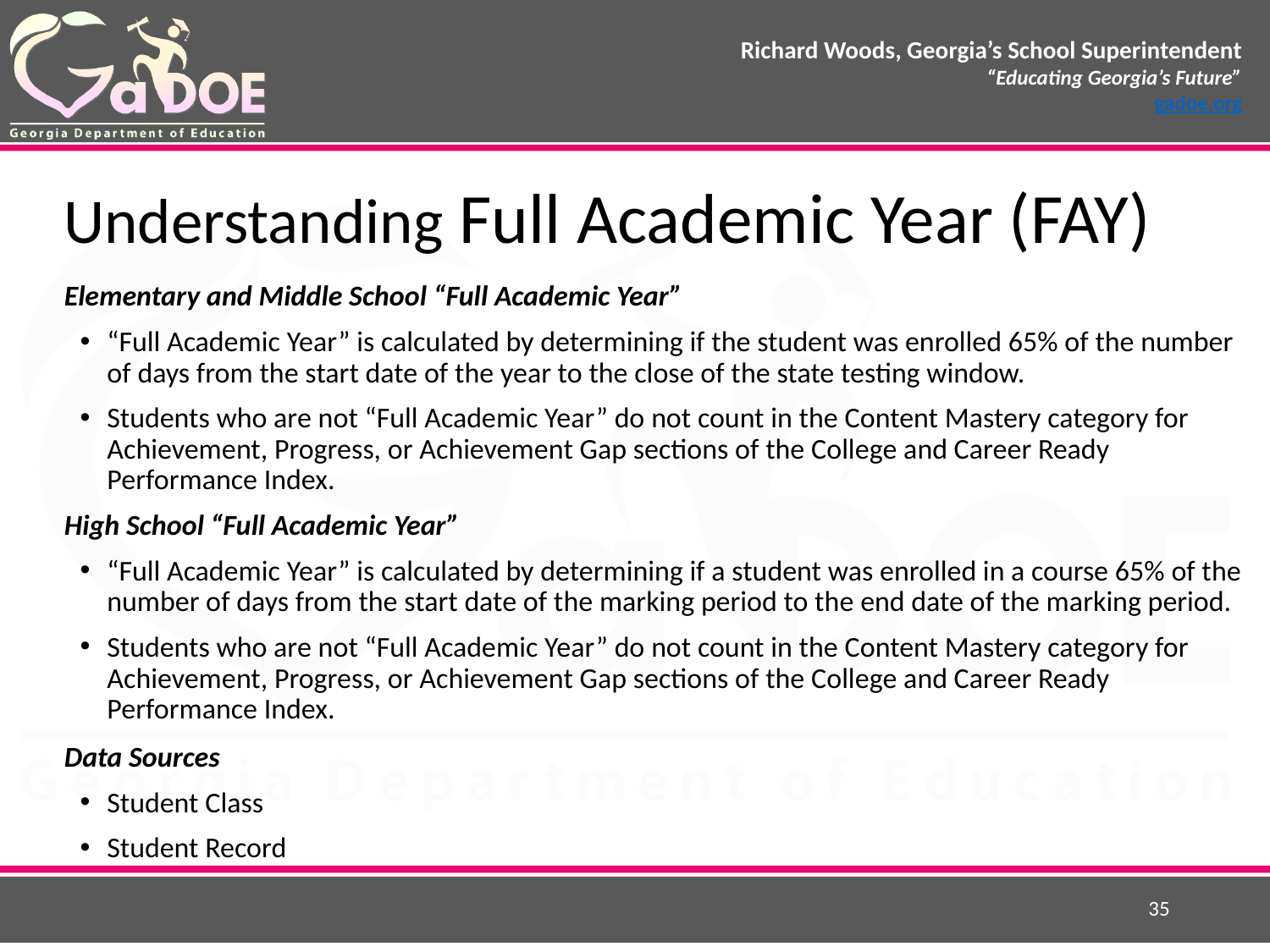

Understanding Full Academic Year (FAY)
Elementary and Middle School “Full Academic Year”
“Full Academic Year” is calculated by determining if the student was enrolled 65% of the number of days from the start date of the year to the close of the state testing window.
Students who are not “Full Academic Year” do not count in the Content Mastery category for Achievement, Progress, or Achievement Gap sections of the College and Career Ready Performance Index.
High School “Full Academic Year”
“Full Academic Year” is calculated by determining if a student was enrolled in a course 65% of the number of days from the start date of the marking period to the end date of the marking period.
Students who are not “Full Academic Year” do not count in the Content Mastery category for Achievement, Progress, or Achievement Gap sections of the College and Career Ready Performance Index.
Data Sources
Student Class
Student Record
35